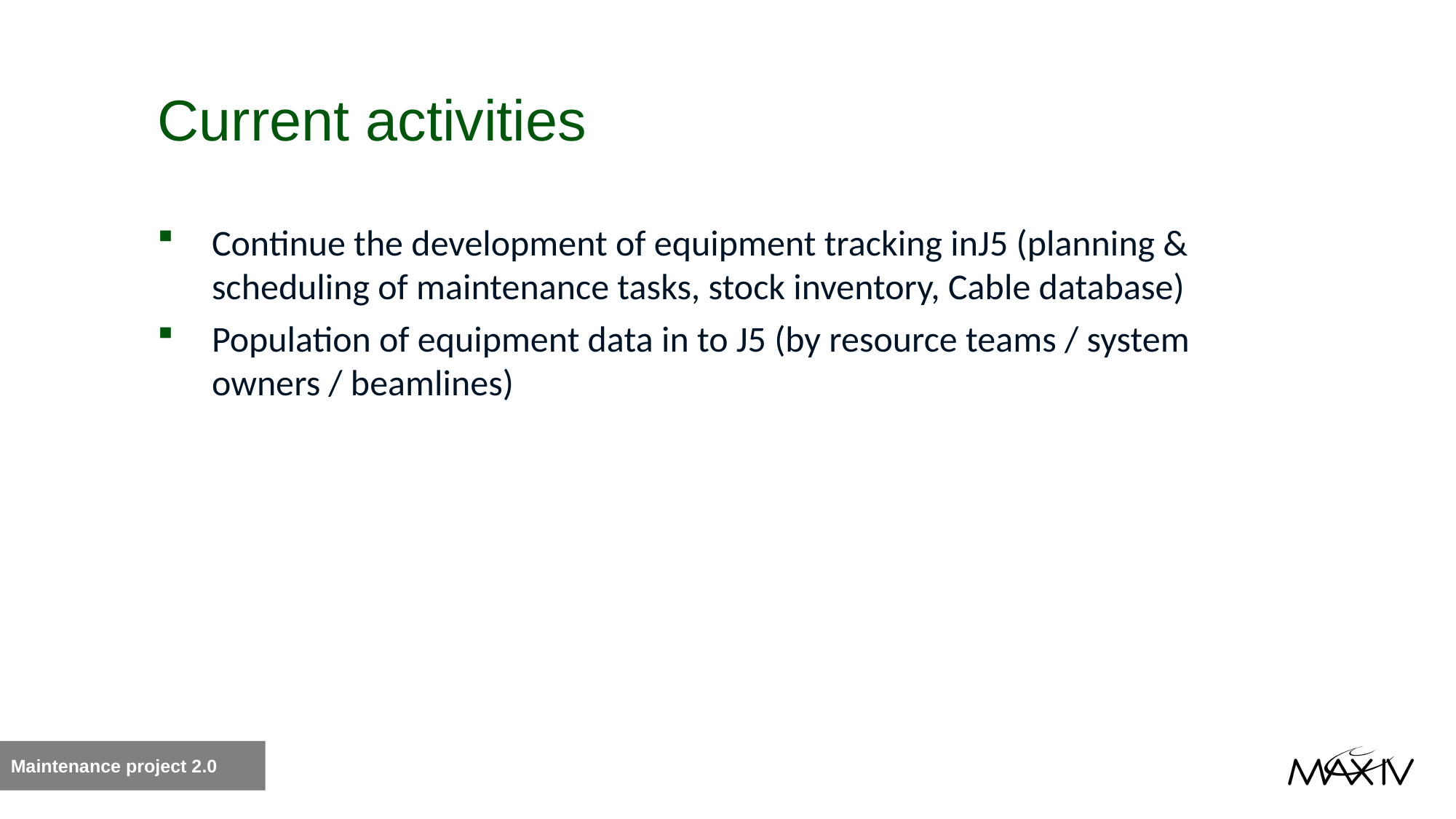

Current activities
Continue the development of equipment tracking inJ5 (planning & scheduling of maintenance tasks, stock inventory, Cable database)
Population of equipment data in to J5 (by resource teams / system owners / beamlines)
and reporting on work performed.
Maintenance project 2.0